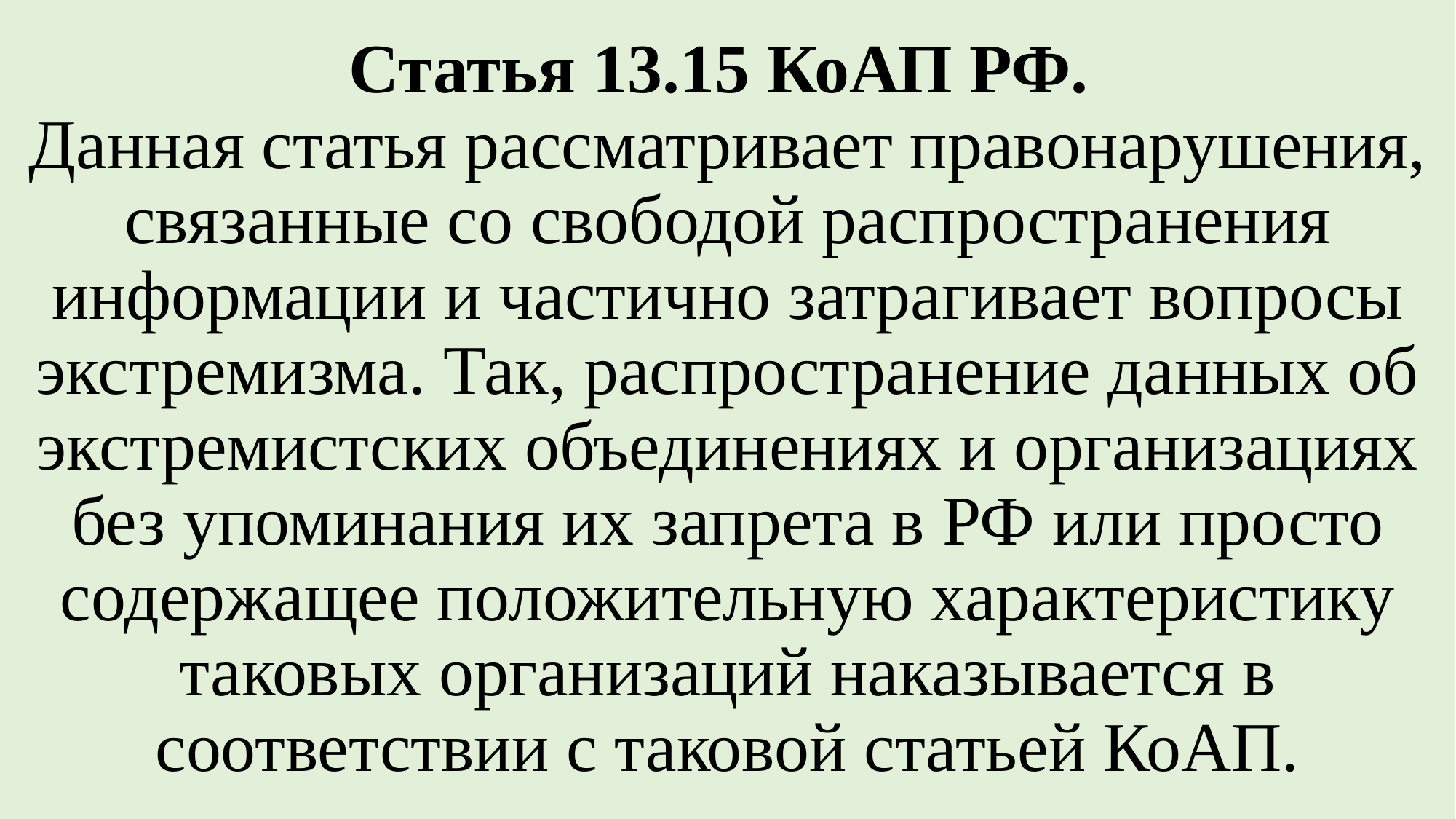

# Статья 13.15 КоАП РФ. Данная статья рассматривает правонарушения, связанные со свободой распространения информации и частично затрагивает вопросы экстремизма. Так, распространение данных об экстремистских объединениях и организациях без упоминания их запрета в РФ или просто содержащее положительную характеристику таковых организаций наказывается в соответствии с таковой статьей КоАП.